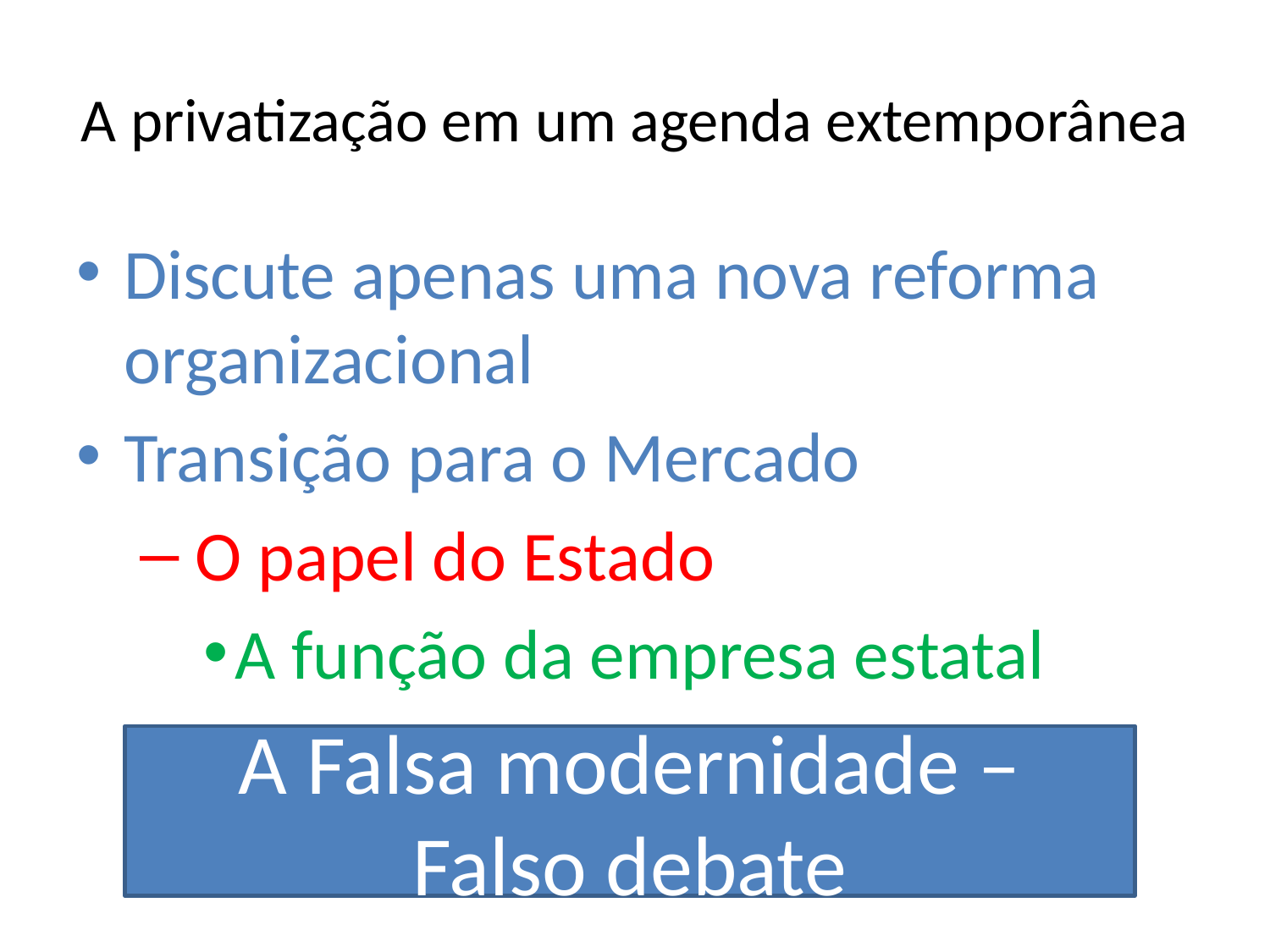

# A privatização em um agenda extemporânea
Discute apenas uma nova reforma organizacional
Transição para o Mercado
 O papel do Estado
A função da empresa estatal
A Falsa modernidade –
Falso debate